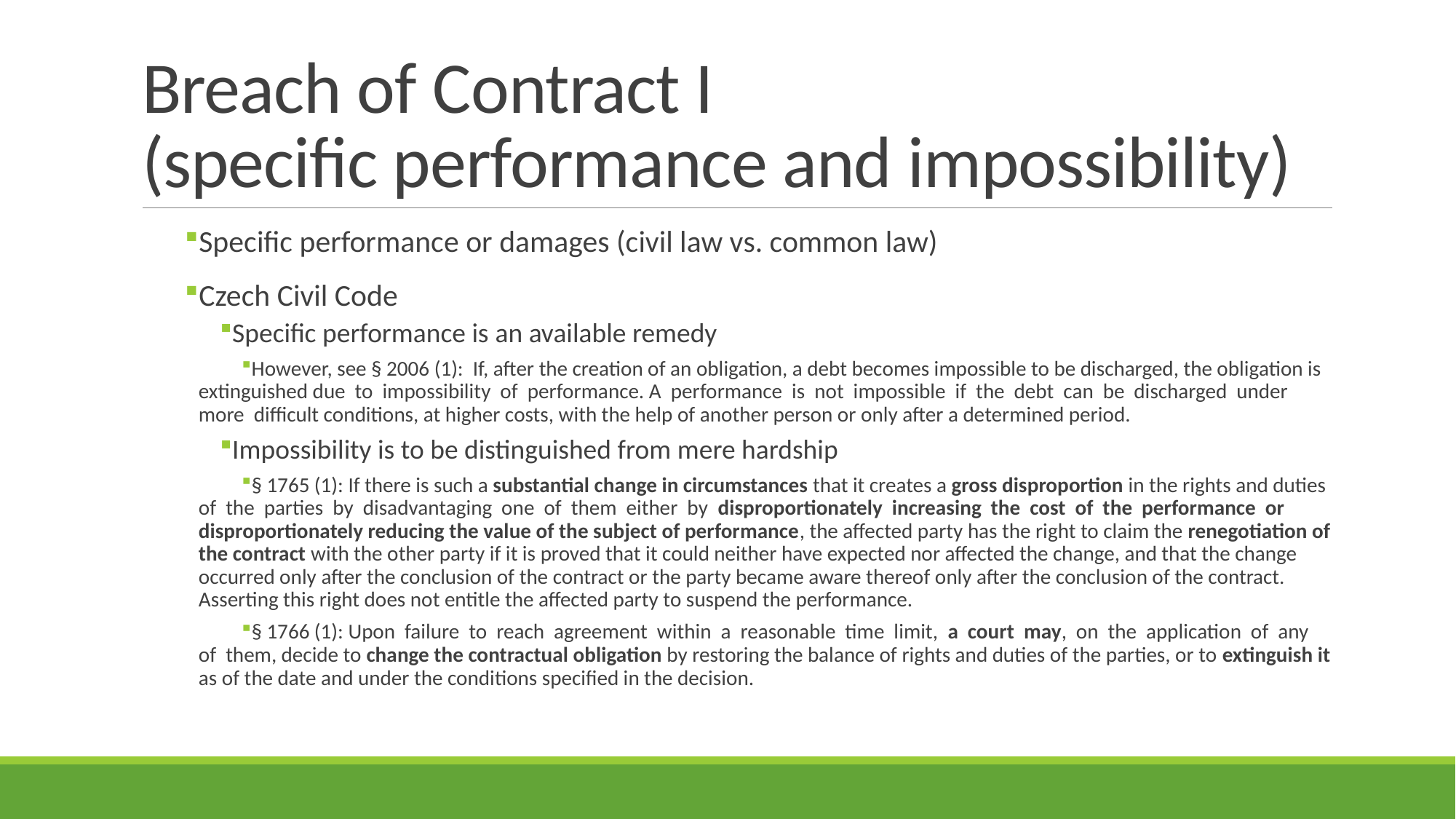

# Breach of Contract I (specific performance and impossibility)
Specific performance or damages (civil law vs. common law)
Czech Civil Code
Specific performance is an available remedy
However, see § 2006 (1):  If, after the creation of an obligation, a debt becomes impossible to be discharged, the obligation is extinguished due  to  impossibility  of  performance. A  performance  is  not  impossible  if  the  debt  can  be  discharged  under  more  difficult conditions, at higher costs, with the help of another person or only after a determined period.
Impossibility is to be distinguished from mere hardship
§ 1765 (1): If there is such a substantial change in circumstances that it creates a gross disproportion in the rights and duties of  the  parties  by  disadvantaging  one  of  them  either  by  disproportionately  increasing  the  cost  of  the  performance  or disproportionately reducing the value of the subject of performance, the affected party has the right to claim the renegotiation of the contract with the other party if it is proved that it could neither have expected nor affected the change, and that the change occurred only after the conclusion of the contract or the party became aware thereof only after the conclusion of the contract. Asserting this right does not entitle the affected party to suspend the performance.
§ 1766 (1): Upon  failure  to  reach  agreement  within  a  reasonable  time  limit,  a  court  may,  on  the  application  of  any  of  them, decide to change the contractual obligation by restoring the balance of rights and duties of the parties, or to extinguish it as of the date and under the conditions specified in the decision.